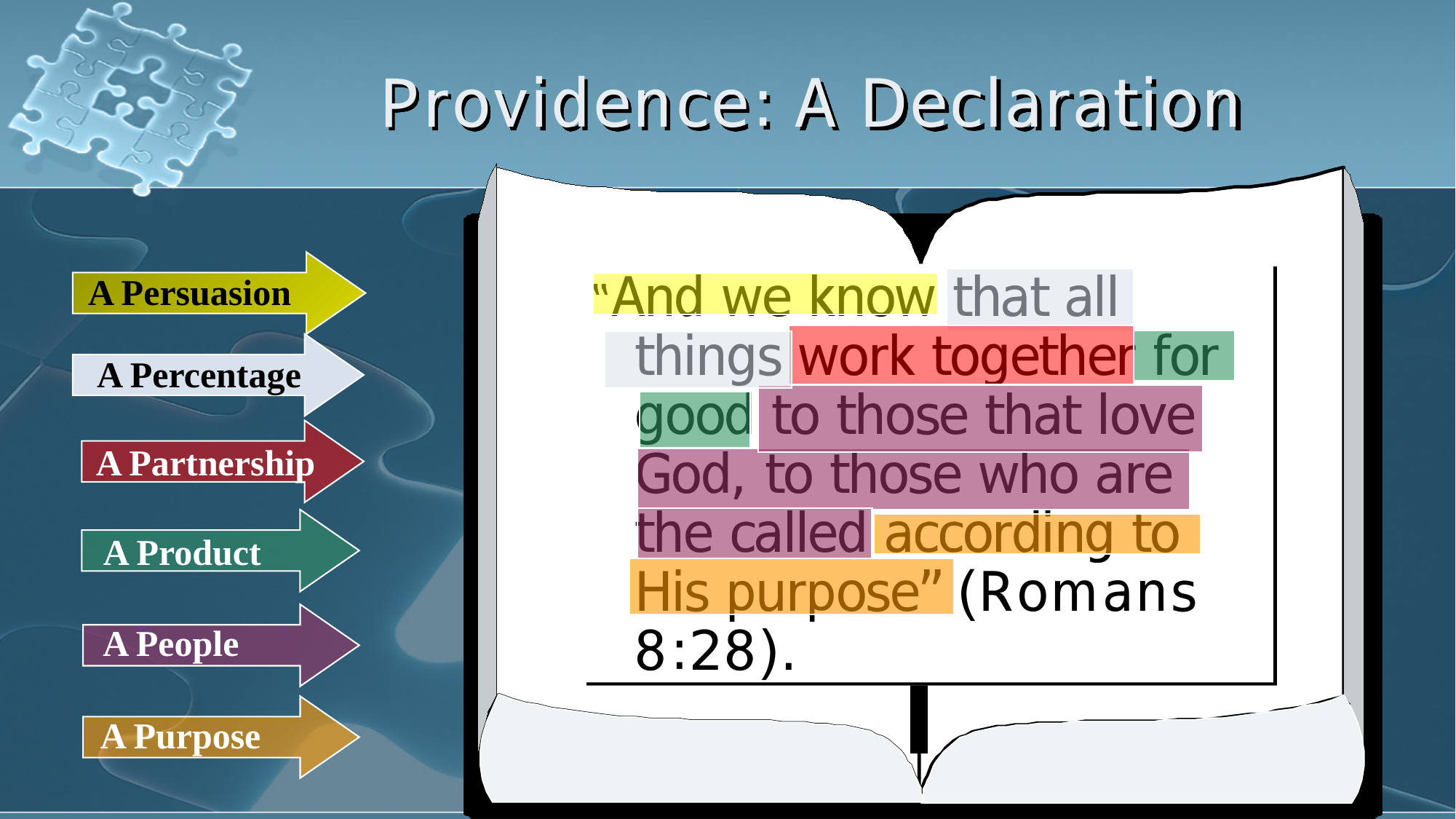

# Providence: A Declaration

A Persuasion
“And we know that all things work together for good to those that love God, to those who are the called according to His purpose” (Romans 8:28).

A Percentage

A Partnership

A Product

A People

A Purpose